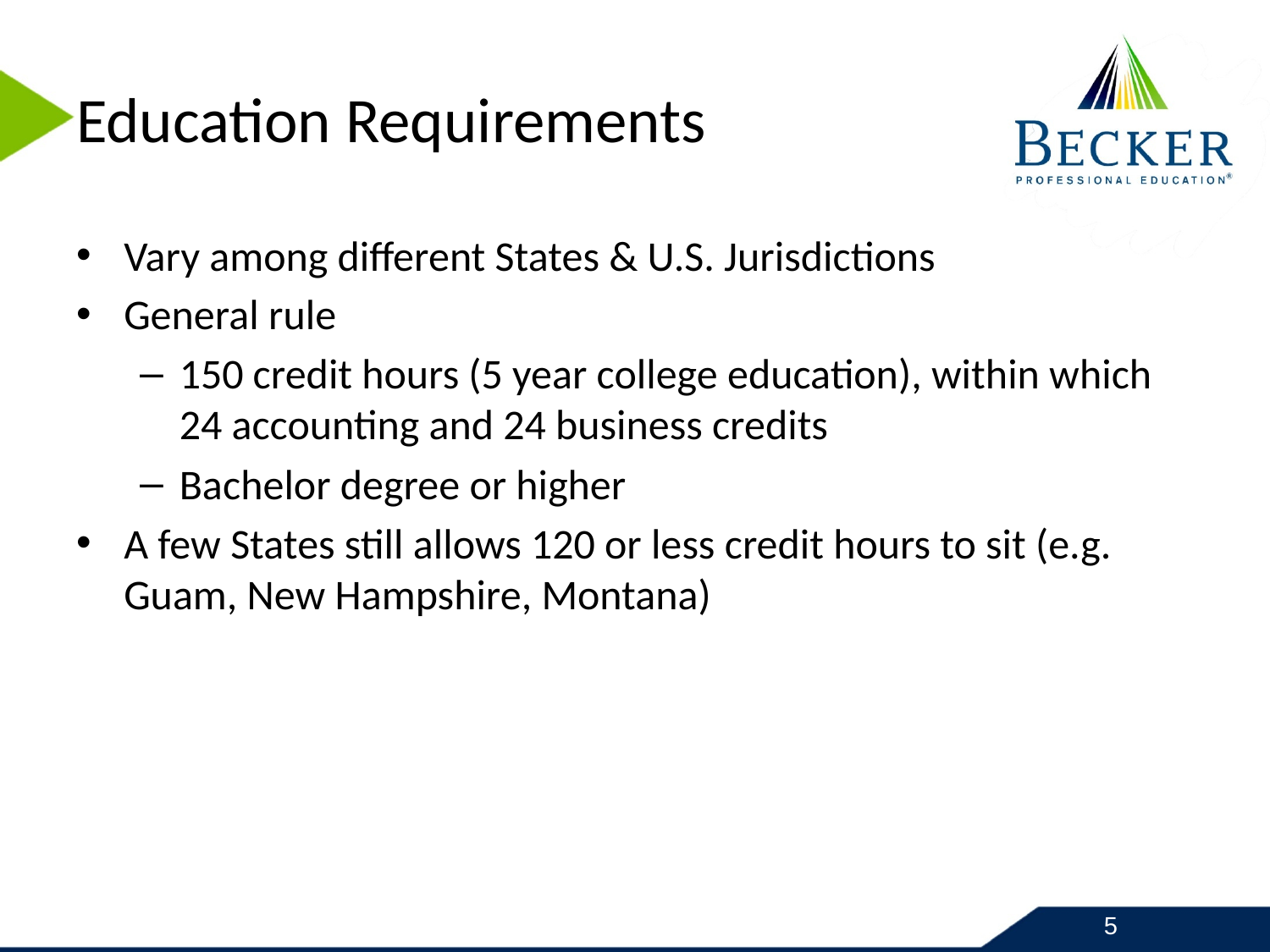

# Education Requirements
Vary among different States & U.S. Jurisdictions
General rule
150 credit hours (5 year college education), within which 24 accounting and 24 business credits
Bachelor degree or higher
A few States still allows 120 or less credit hours to sit (e.g. Guam, New Hampshire, Montana)